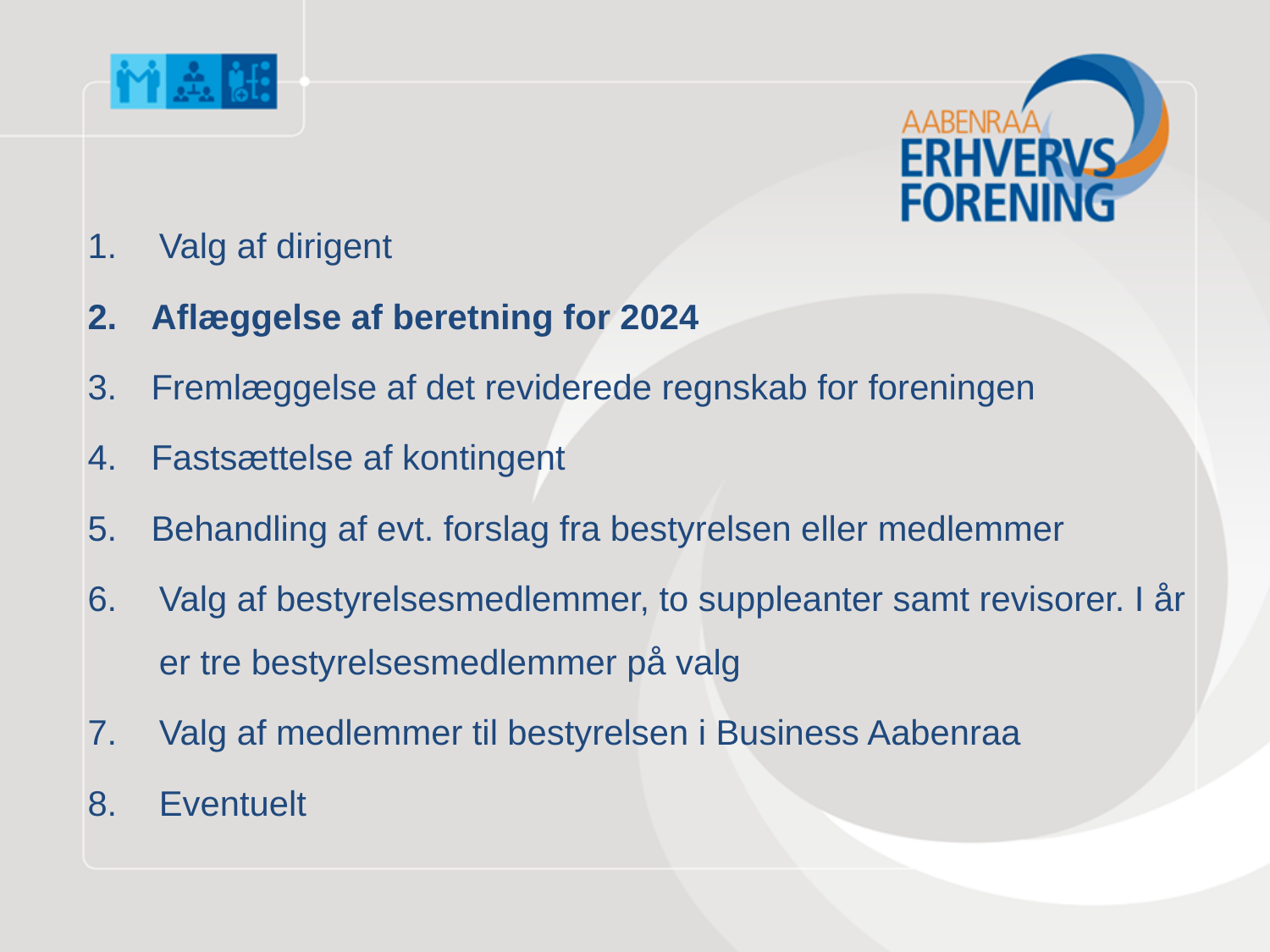

Valg af dirigent
Aflæggelse af beretning for 2024
Fremlæggelse af det reviderede regnskab for foreningen
Fastsættelse af kontingent
Behandling af evt. forslag fra bestyrelsen eller medlemmer
Valg af bestyrelsesmedlemmer, to suppleanter samt revisorer. I år er tre bestyrelsesmedlemmer på valg
Valg af medlemmer til bestyrelsen i Business Aabenraa
Eventuelt